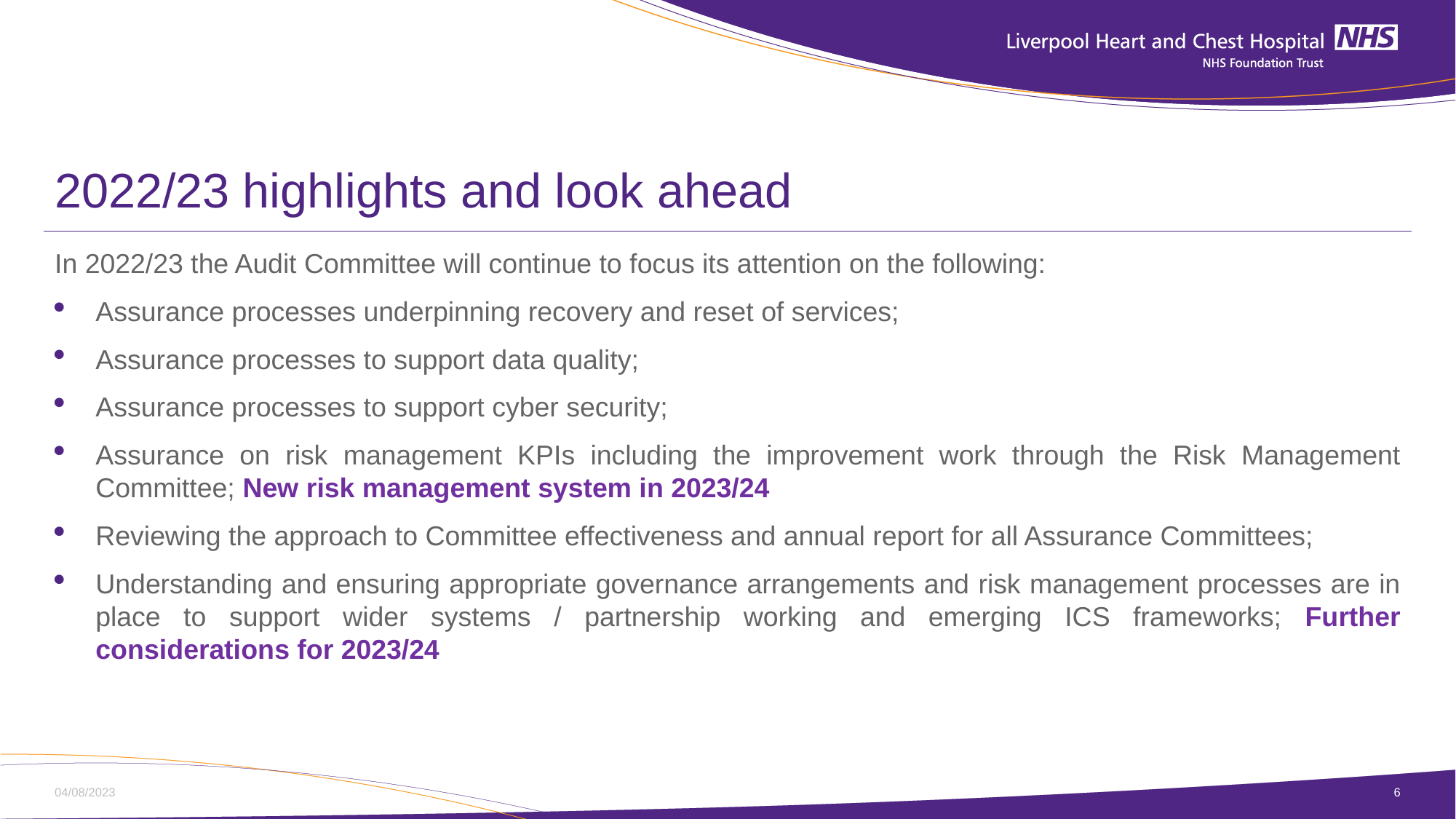

# 2022/23 highlights and look ahead
In 2022/23 the Audit Committee will continue to focus its attention on the following:
Assurance processes underpinning recovery and reset of services;
Assurance processes to support data quality;
Assurance processes to support cyber security;
Assurance on risk management KPIs including the improvement work through the Risk Management Committee; New risk management system in 2023/24
Reviewing the approach to Committee effectiveness and annual report for all Assurance Committees;
Understanding and ensuring appropriate governance arrangements and risk management processes are in place to support wider systems / partnership working and emerging ICS frameworks; Further considerations for 2023/24

04/08/2023
6